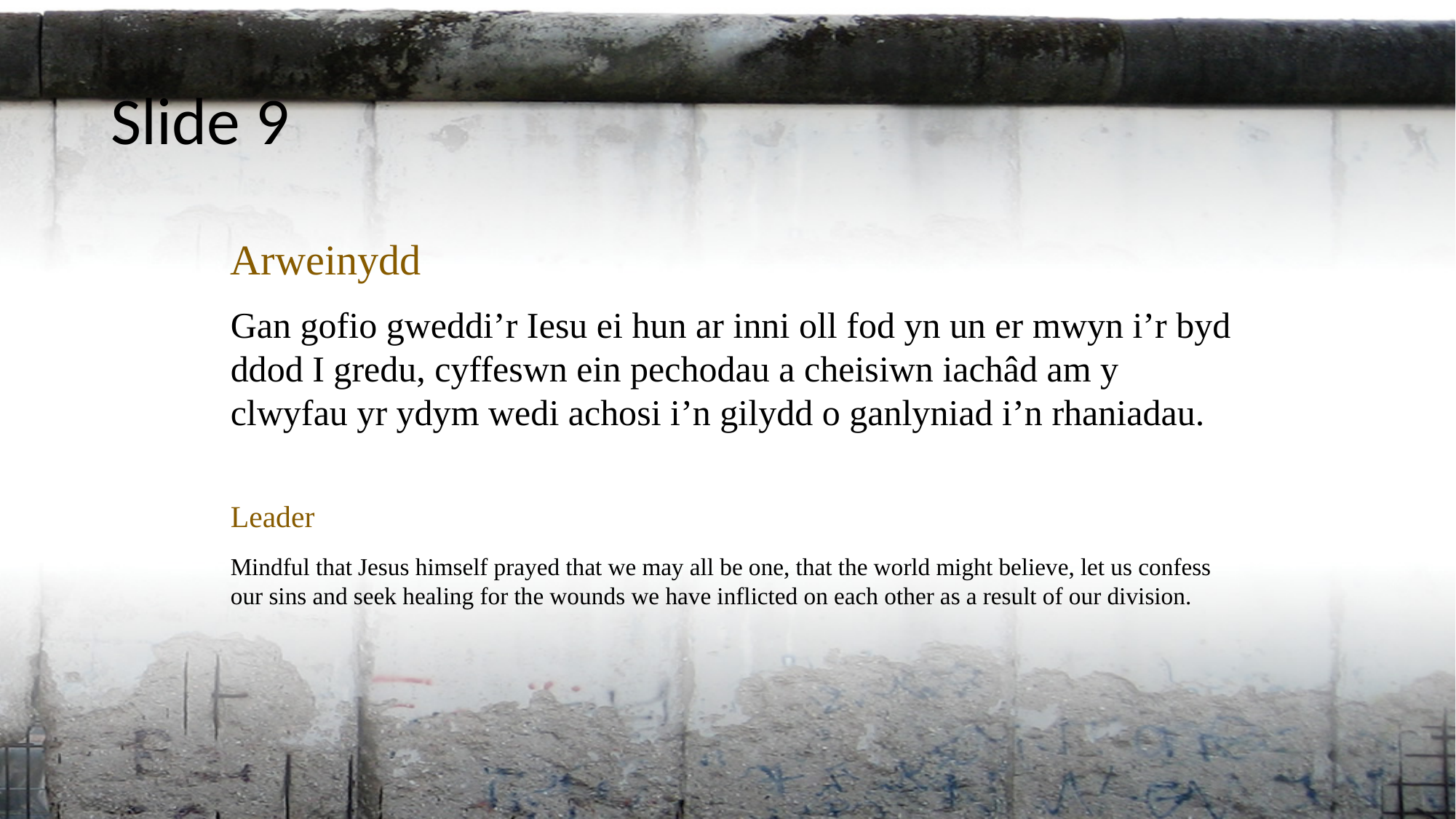

Slide 9
Arweinydd
Gan gofio gweddi’r Iesu ei hun ar inni oll fod yn un er mwyn i’r byd ddod I gredu, cyffeswn ein pechodau a cheisiwn iachâd am y clwyfau yr ydym wedi achosi i’n gilydd o ganlyniad i’n rhaniadau.
Leader
Mindful that Jesus himself prayed that we may all be one, that the world might believe, let us confess
our sins and seek healing for the wounds we have inflicted on each other as a result of our division.